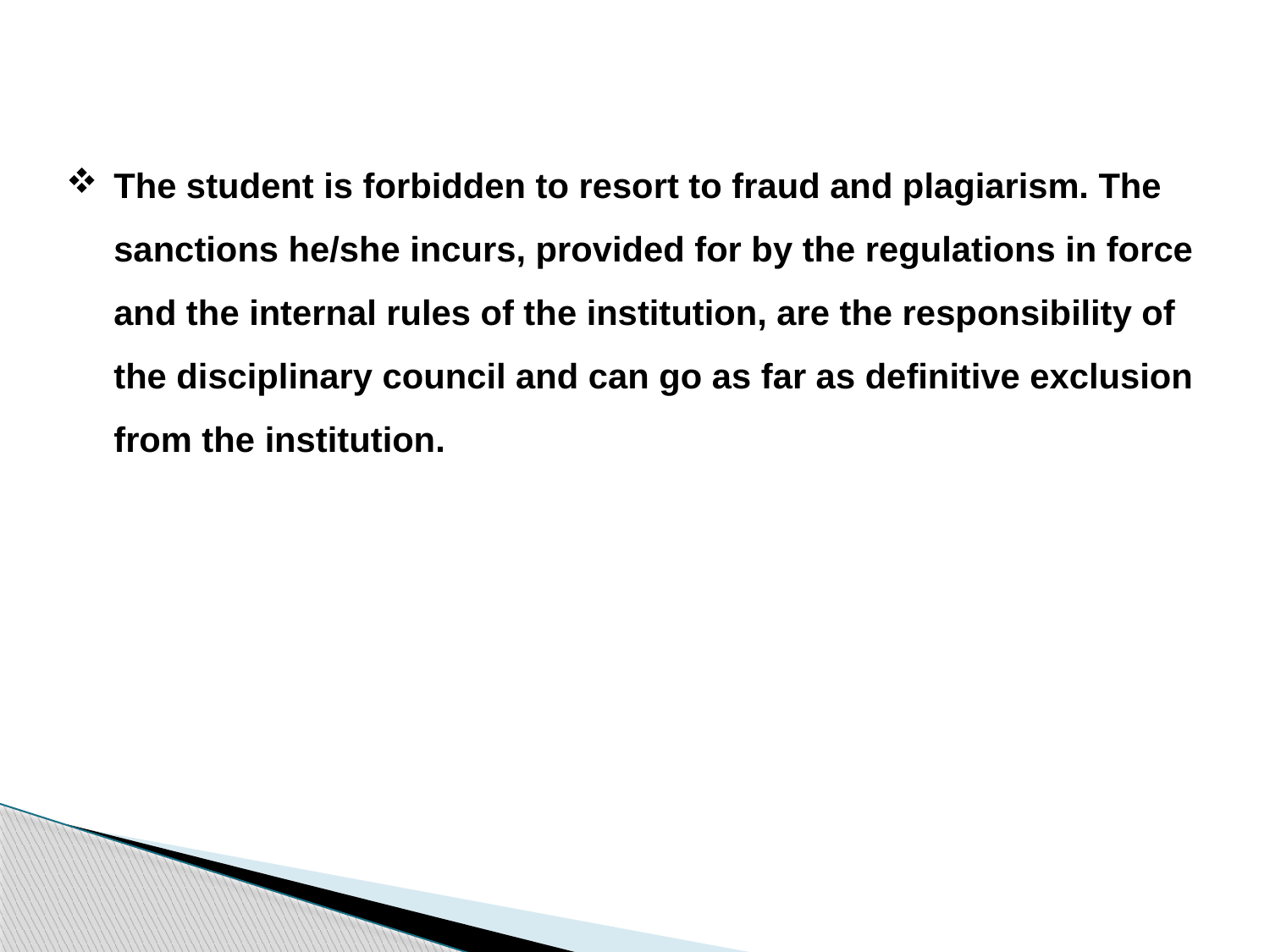

The student is forbidden to resort to fraud and plagiarism. The sanctions he/she incurs, provided for by the regulations in force and the internal rules of the institution, are the responsibility of the disciplinary council and can go as far as definitive exclusion from the institution.